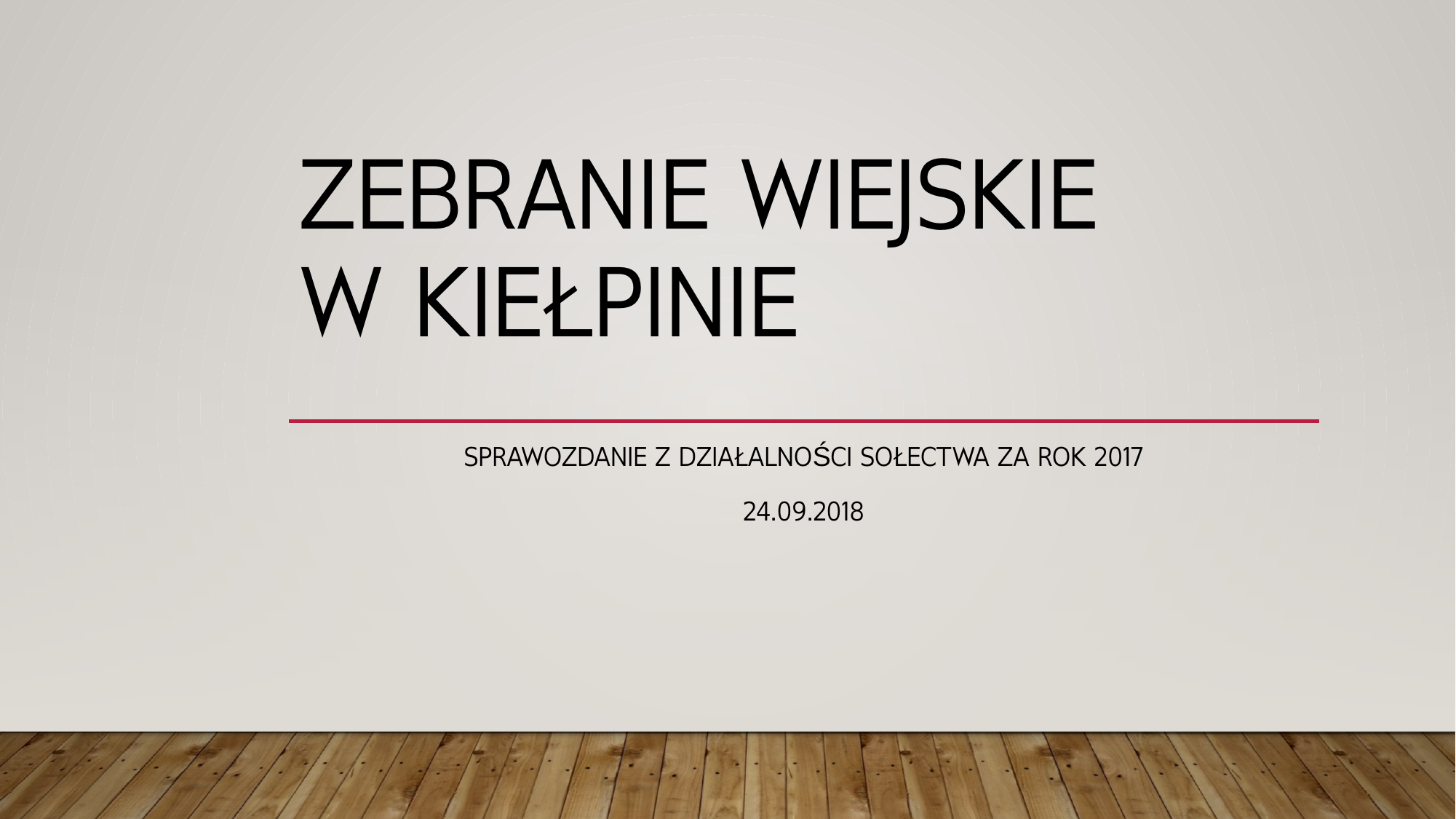

# Zebranie wiejskie w Kiełpinie
SPRAWOZDANIE Z DZIAŁALNOŚCI SOŁECTWA ZA ROK 2017
24.09.2018